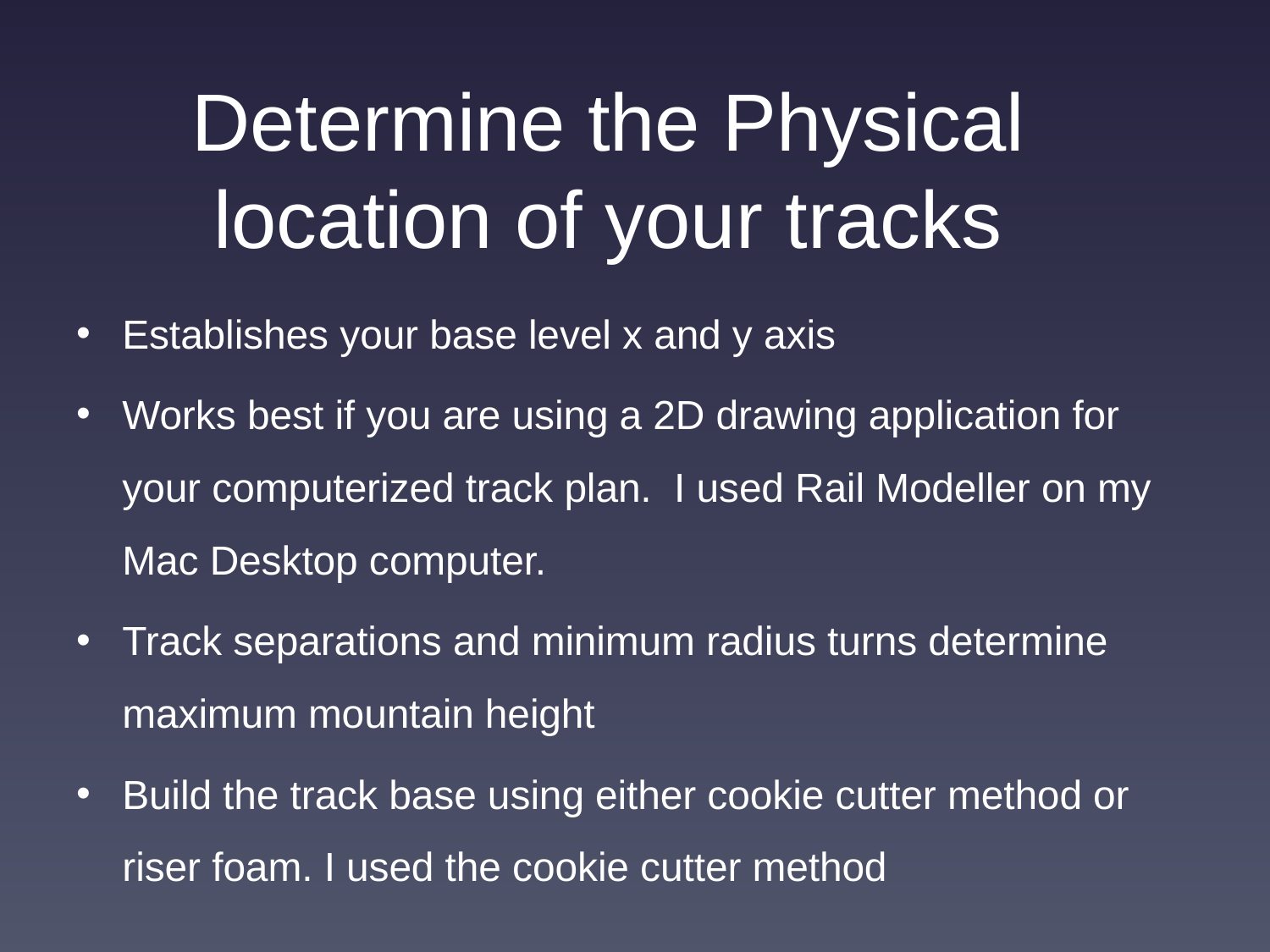

# Determine the Physical location of your tracks
Establishes your base level x and y axis
Works best if you are using a 2D drawing application for your computerized track plan.  I used Rail Modeller on my Mac Desktop computer.
Track separations and minimum radius turns determine maximum mountain height
Build the track base using either cookie cutter method or riser foam. I used the cookie cutter method